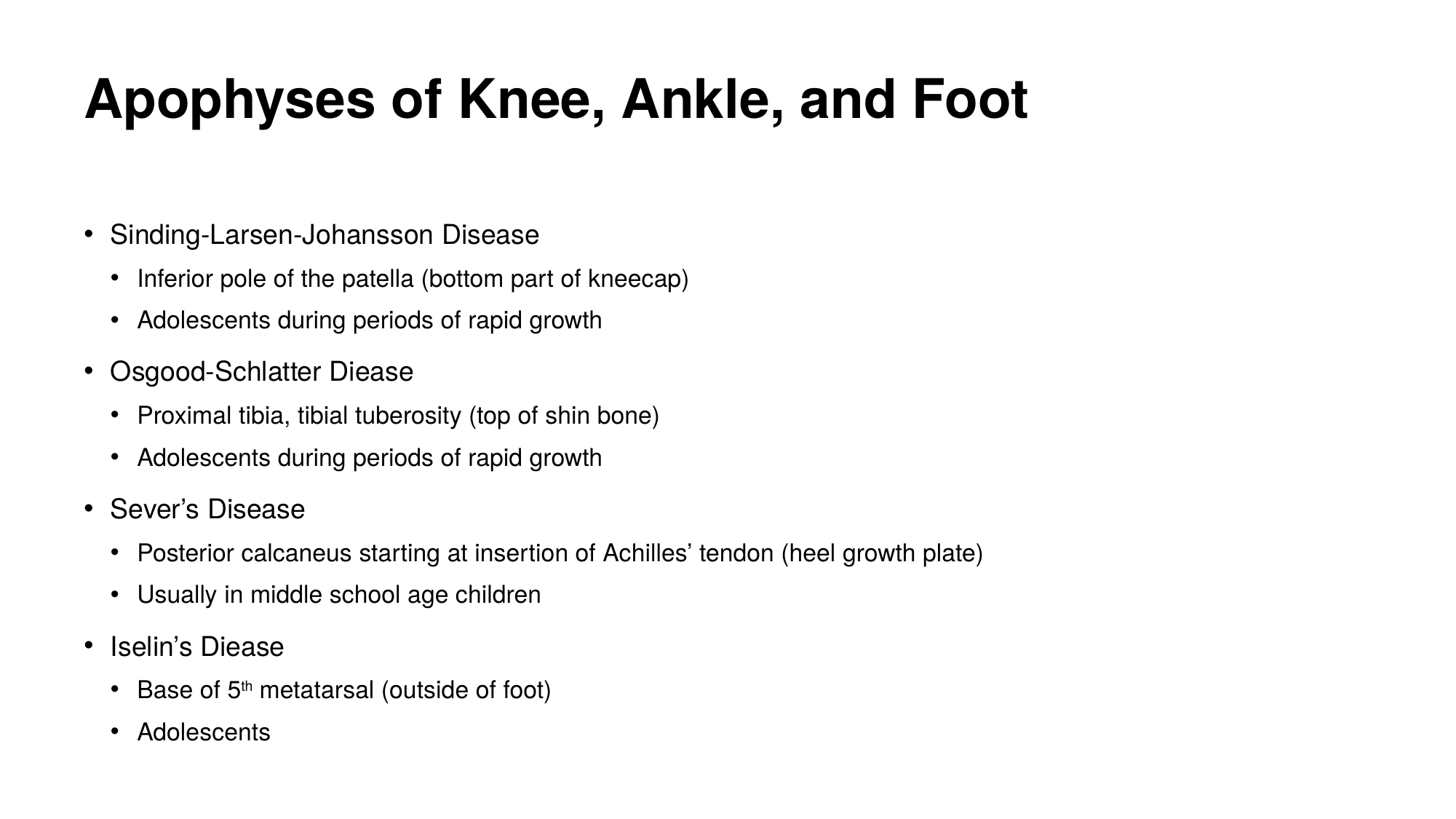

# Apophyses of Knee, Ankle, and Foot
Sinding-Larsen-Johansson Disease
Inferior pole of the patella (bottom part of kneecap)
Adolescents during periods of rapid growth
Osgood-Schlatter Diease
Proximal tibia, tibial tuberosity (top of shin bone)
Adolescents during periods of rapid growth
Sever’s Disease
Posterior calcaneus starting at insertion of Achilles’ tendon (heel growth plate)
Usually in middle school age children
Iselin’s Diease
Base of 5th metatarsal (outside of foot)
Adolescents